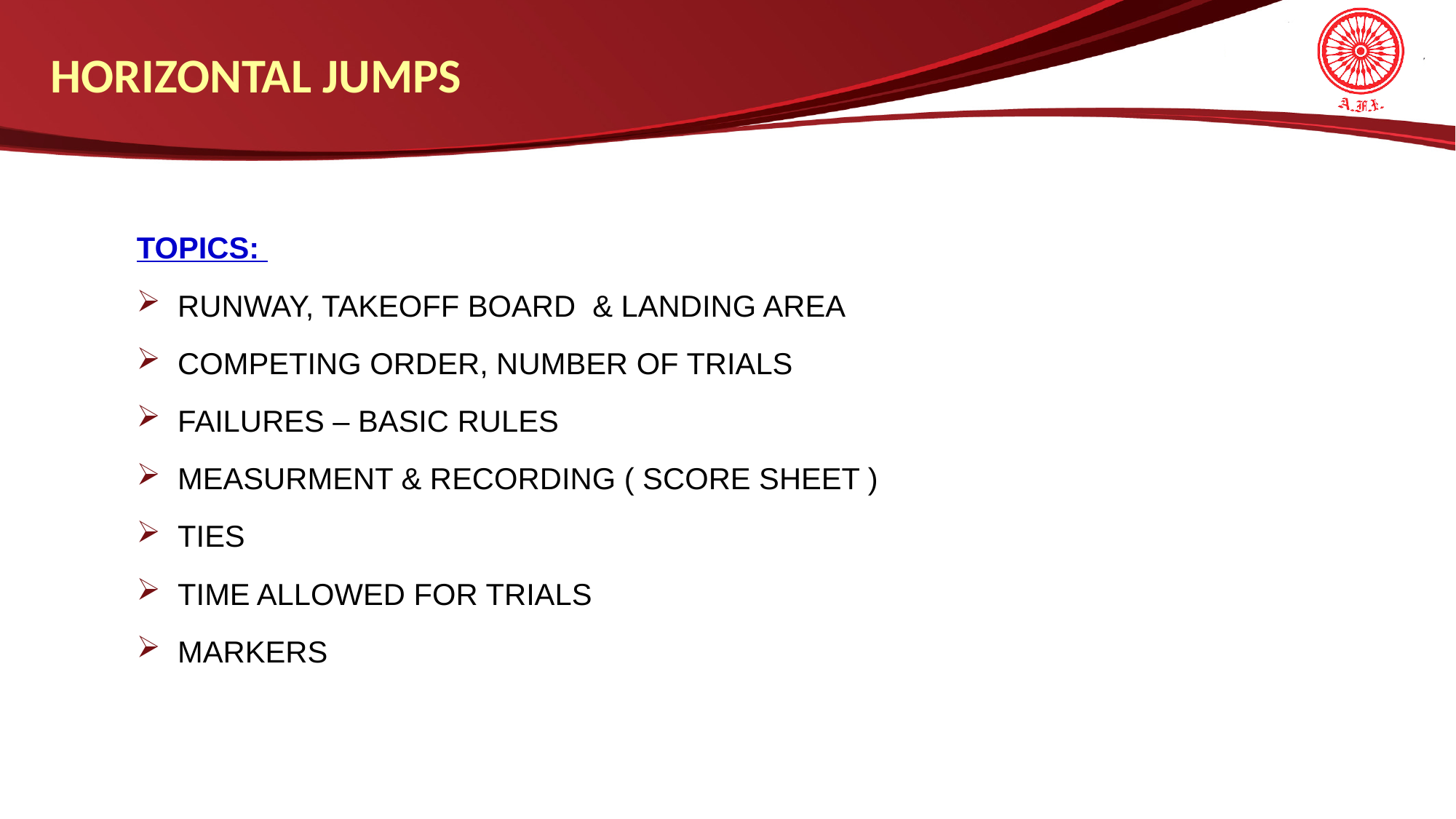

HORIZONTAL JUMPS
TOPICS:
RUNWAY, TAKEOFF BOARD  & LANDING AREA
COMPETING ORDER, NUMBER OF TRIALS
FAILURES – BASIC RULES
MEASURMENT & RECORDING ( SCORE SHEET )
TIES
TIME ALLOWED FOR TRIALS
MARKERS